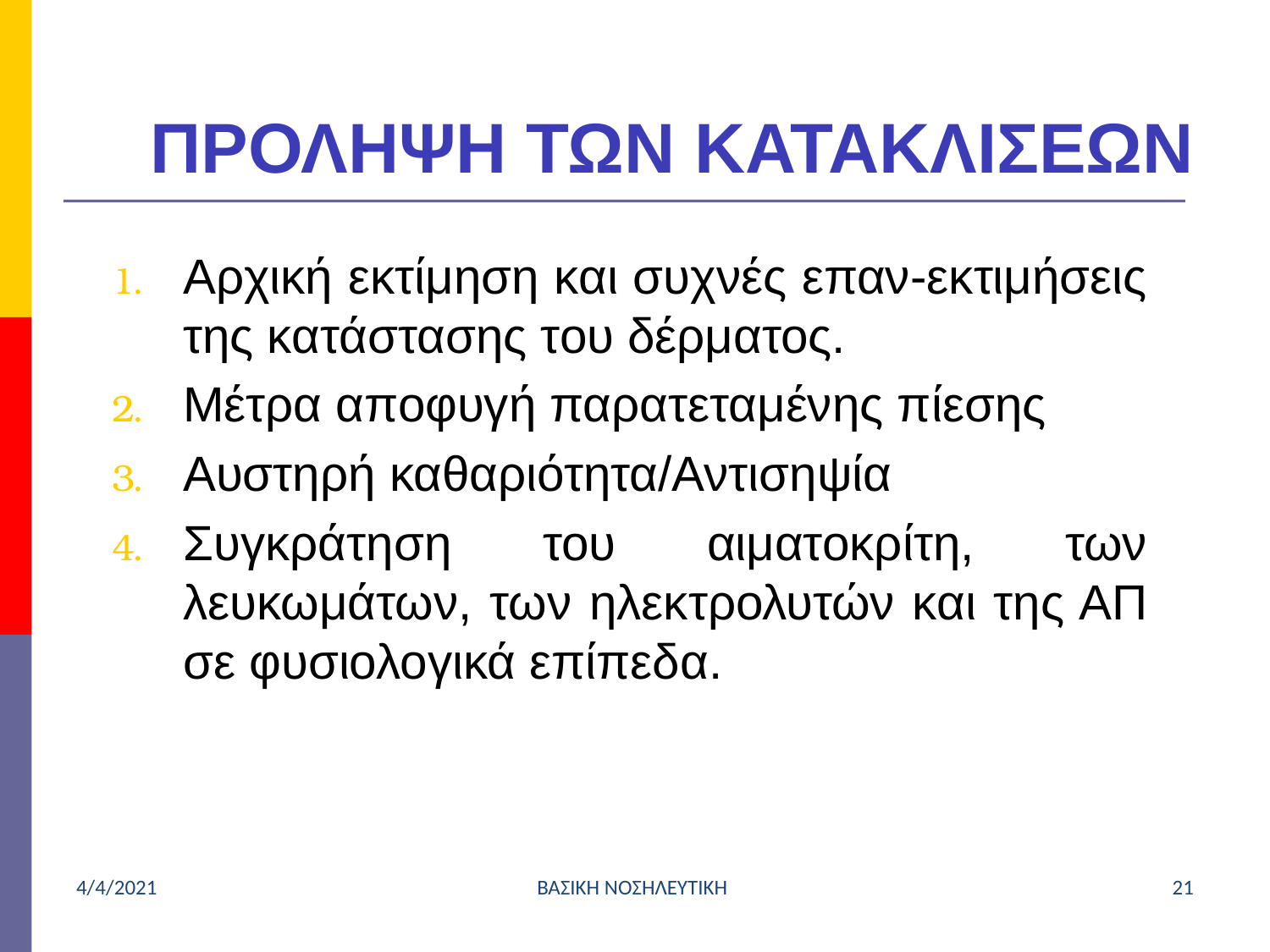

ΠΡΟΛΗΨΗ ΤΩΝ ΚΑΤΑΚΛΙΣΕΩΝ
Αρχική εκτίμηση και συχνές επαν-εκτιμήσεις της κατάστασης του δέρματος.
Μέτρα αποφυγή παρατεταμένης πίεσης
Αυστηρή καθαριότητα/Αντισηψία
Συγκράτηση του αιματοκρίτη, των λευκωμάτων, των ηλεκτρολυτών και της ΑΠ σε φυσιολογικά επίπεδα.
4/4/2021
ΒΑΣΙΚΗ ΝΟΣΗΛΕΥΤΙΚΗ
21